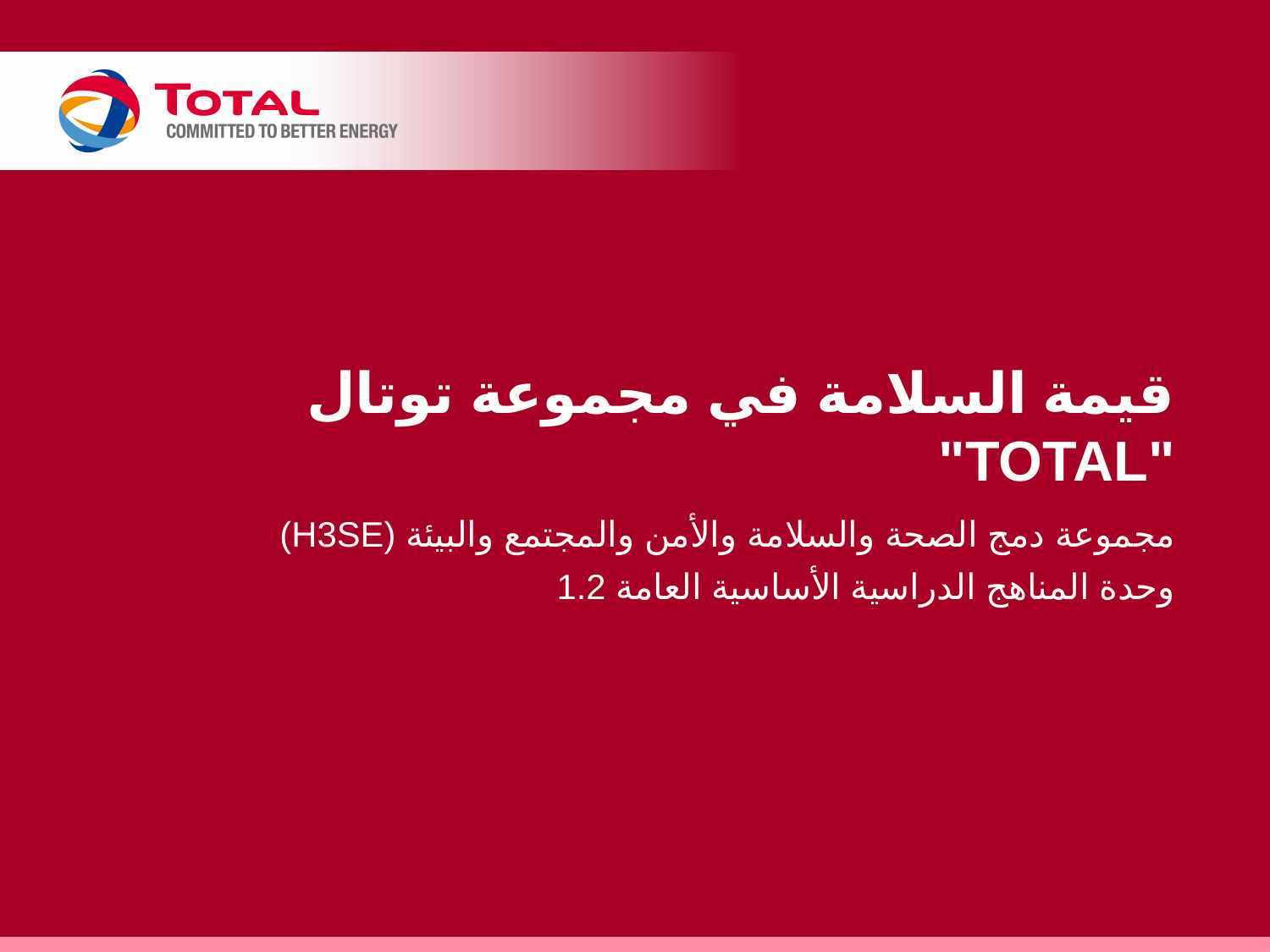

# قيمة السلامة في مجموعة توتال "Total"

مجموعة دمج الصحة والسلامة والأمن والمجتمع والبيئة (H3SE)
وحدة المناهج الدراسية الأساسية العامة 1.2